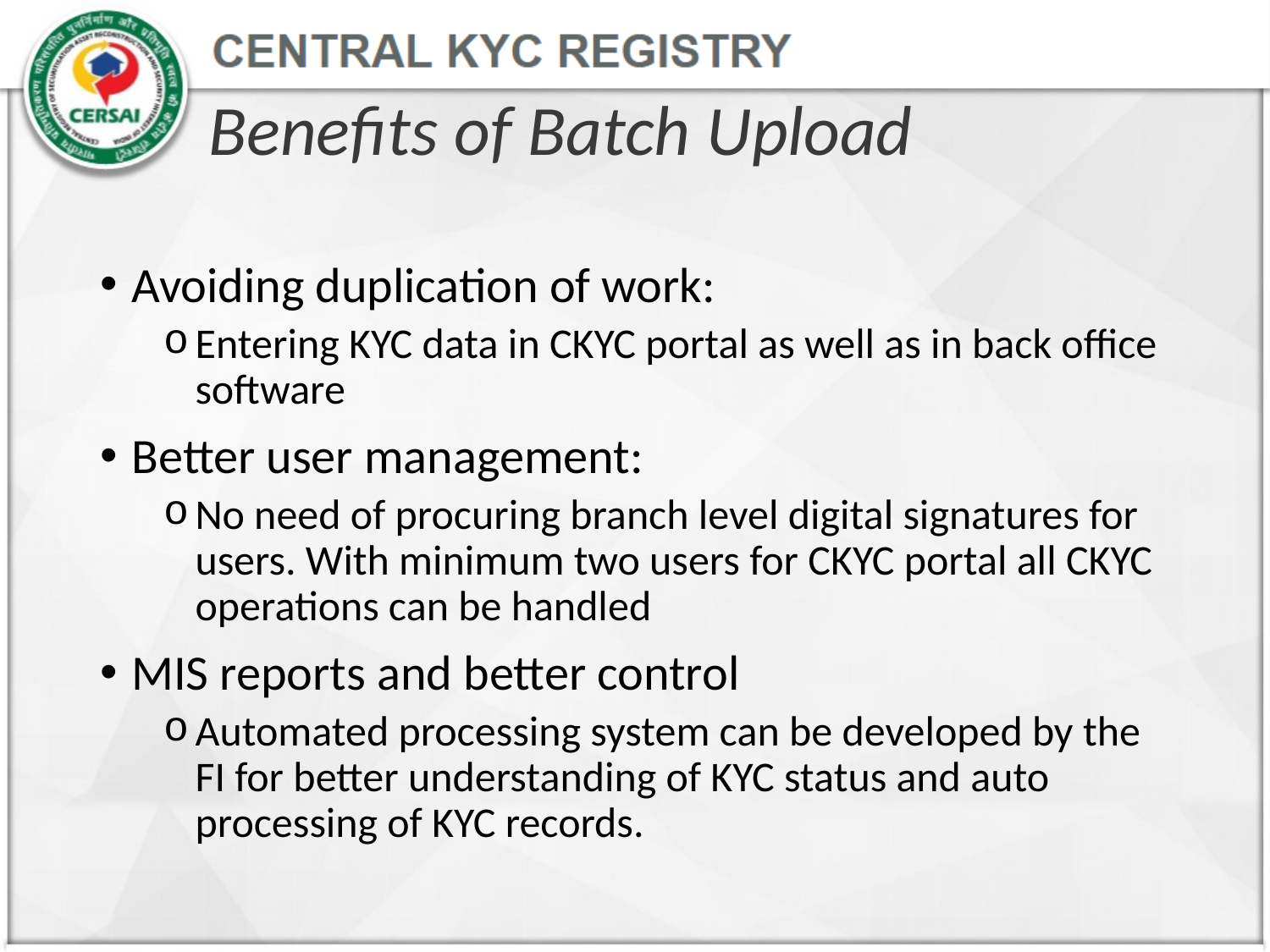

# Benefits of Batch Upload
Avoiding duplication of work:
Entering KYC data in CKYC portal as well as in back office software
Better user management:
No need of procuring branch level digital signatures for users. With minimum two users for CKYC portal all CKYC operations can be handled
MIS reports and better control
Automated processing system can be developed by the FI for better understanding of KYC status and auto processing of KYC records.